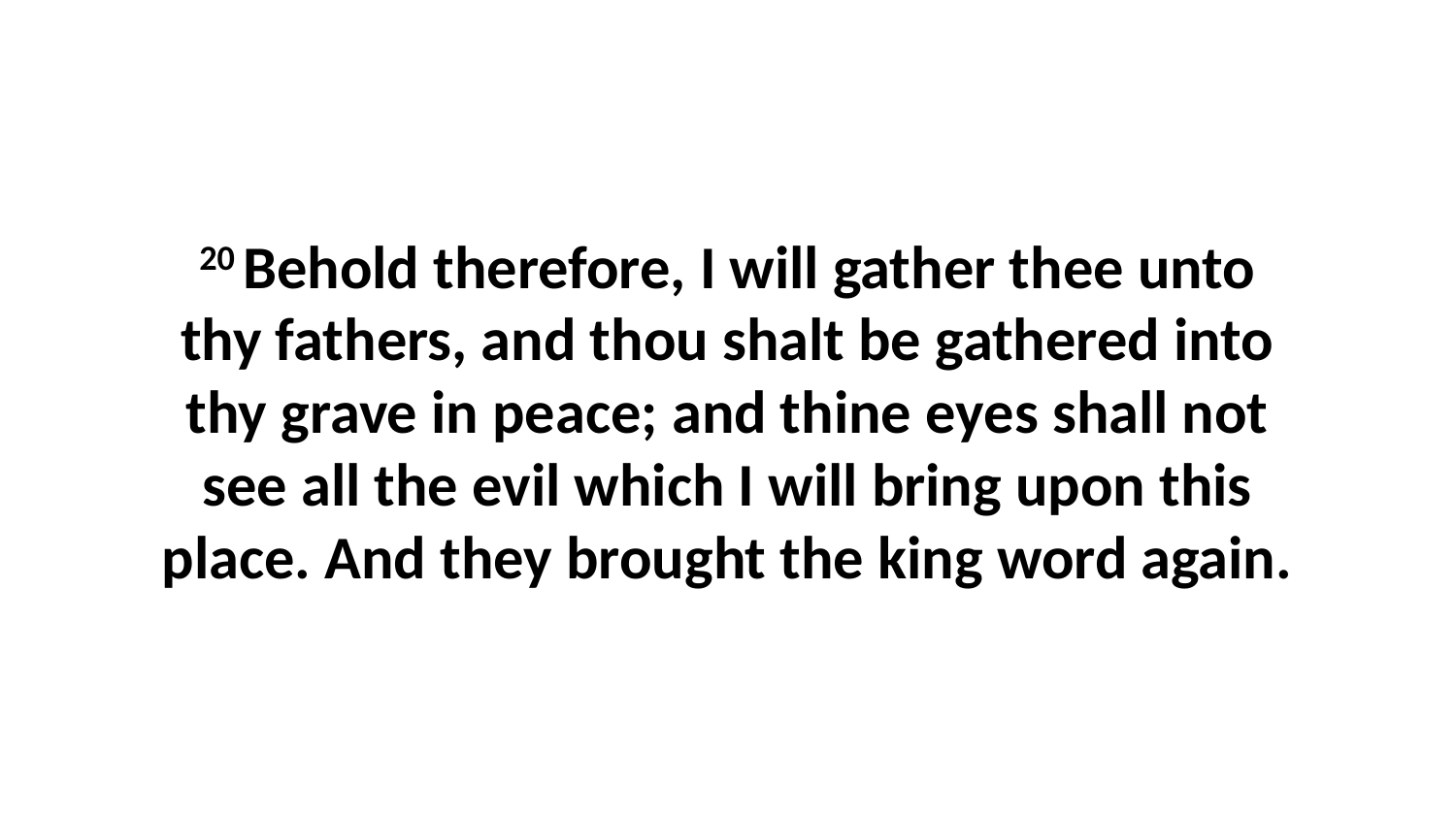

20 Behold therefore, I will gather thee unto thy fathers, and thou shalt be gathered into thy grave in peace; and thine eyes shall not see all the evil which I will bring upon this place. And they brought the king word again.